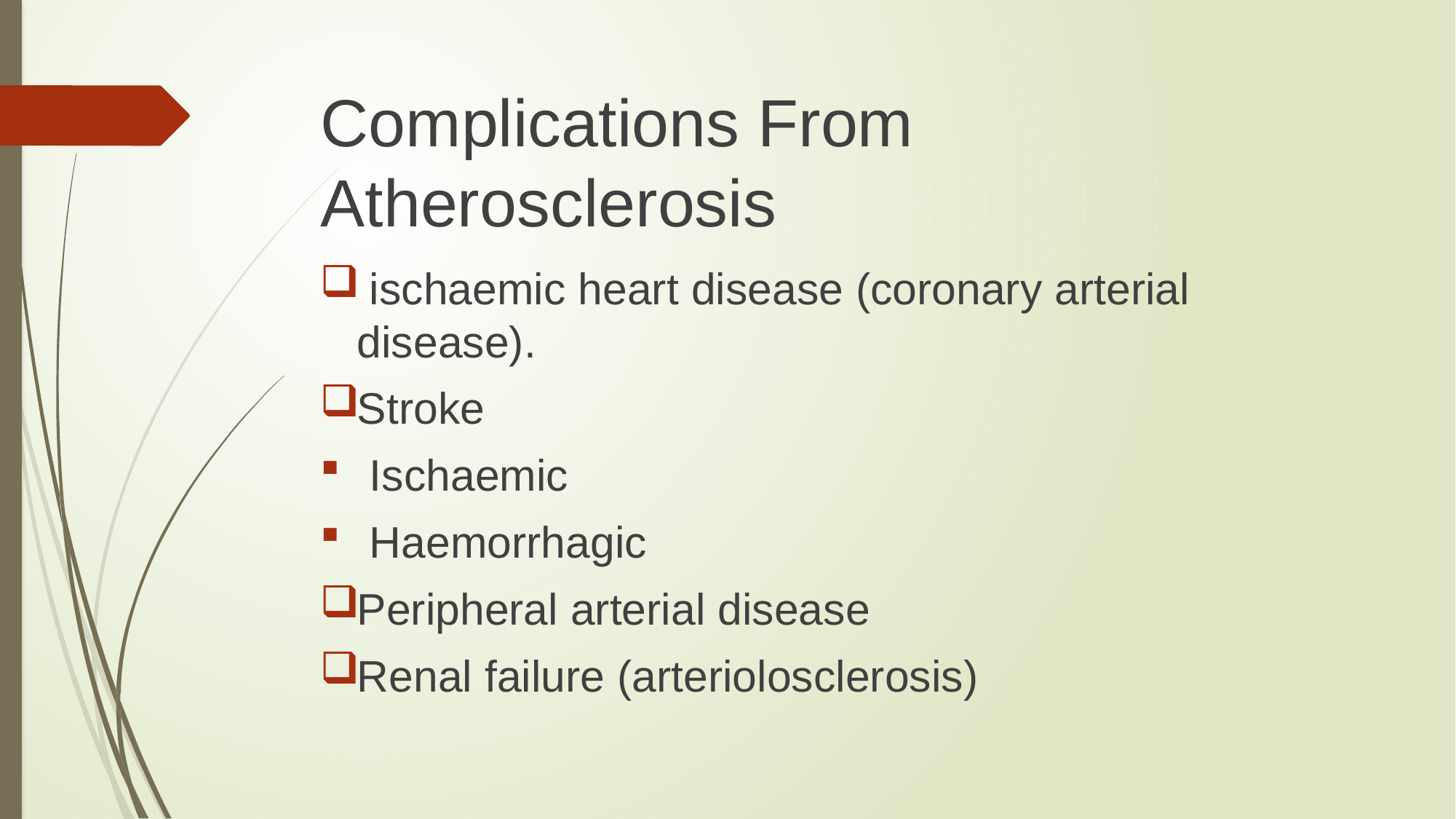

# Complications From Atherosclerosis
 ischaemic heart disease (coronary arterial disease).
Stroke
 Ischaemic
 Haemorrhagic
Peripheral arterial disease
Renal failure (arteriolosclerosis)